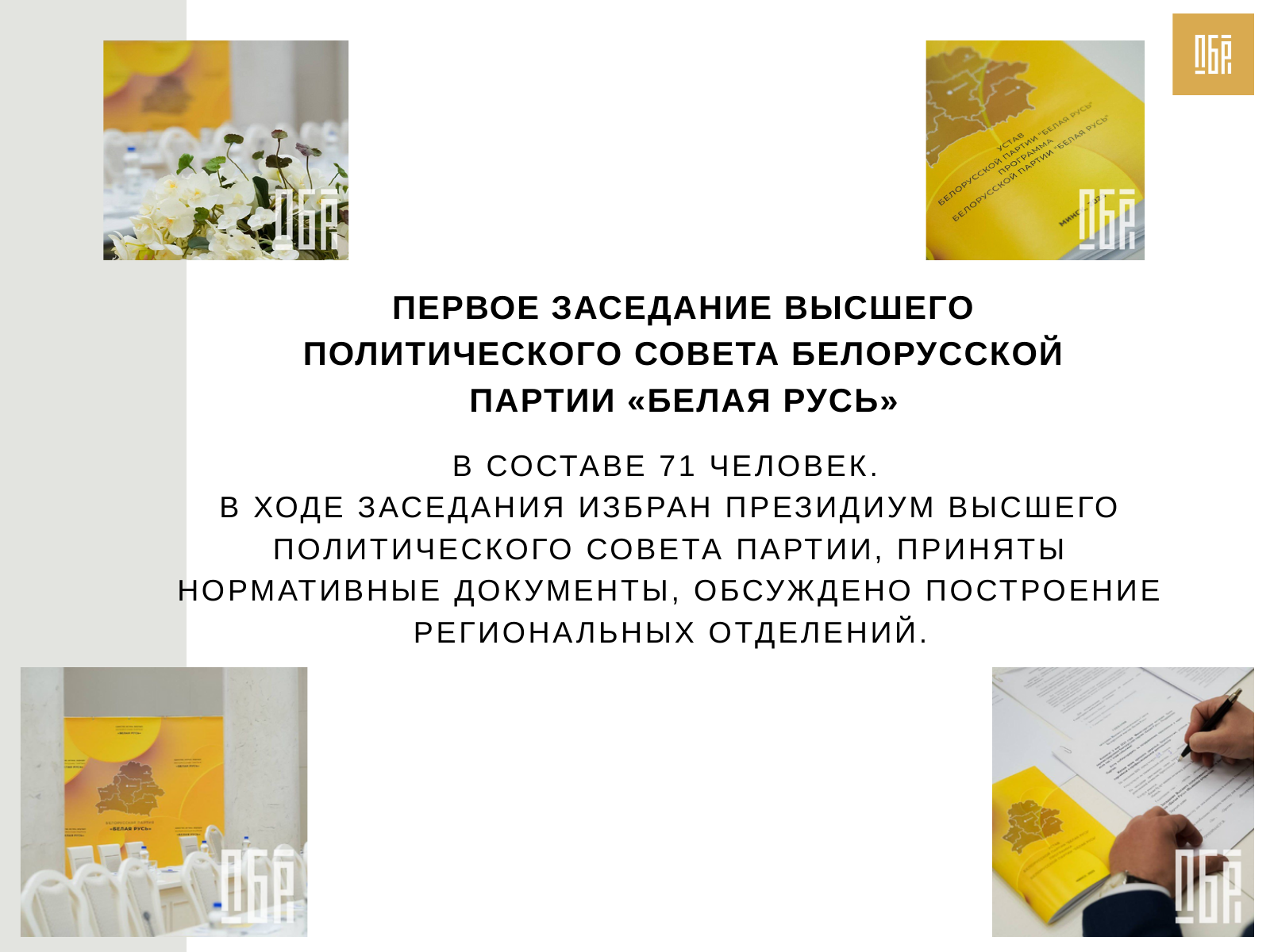

ПЕРВОЕ ЗАСЕДАНИЕ ВЫСШЕГО ПОЛИТИЧЕСКОГО СОВЕТА БЕЛОРУССКОЙ ПАРТИИ «БЕЛАЯ РУСЬ»
В СОСТАВЕ 71 ЧЕЛОВЕК.
В ХОДЕ ЗАСЕДАНИЯ ИЗБРАН ПРЕЗИДИУМ ВЫСШЕГО ПОЛИТИЧЕСКОГО СОВЕТА ПАРТИИ, ПРИНЯТЫ НОРМАТИВНЫЕ ДОКУМЕНТЫ, ОБСУЖДЕНО ПОСТРОЕНИЕ РЕГИОНАЛЬНЫХ ОТДЕЛЕНИЙ.